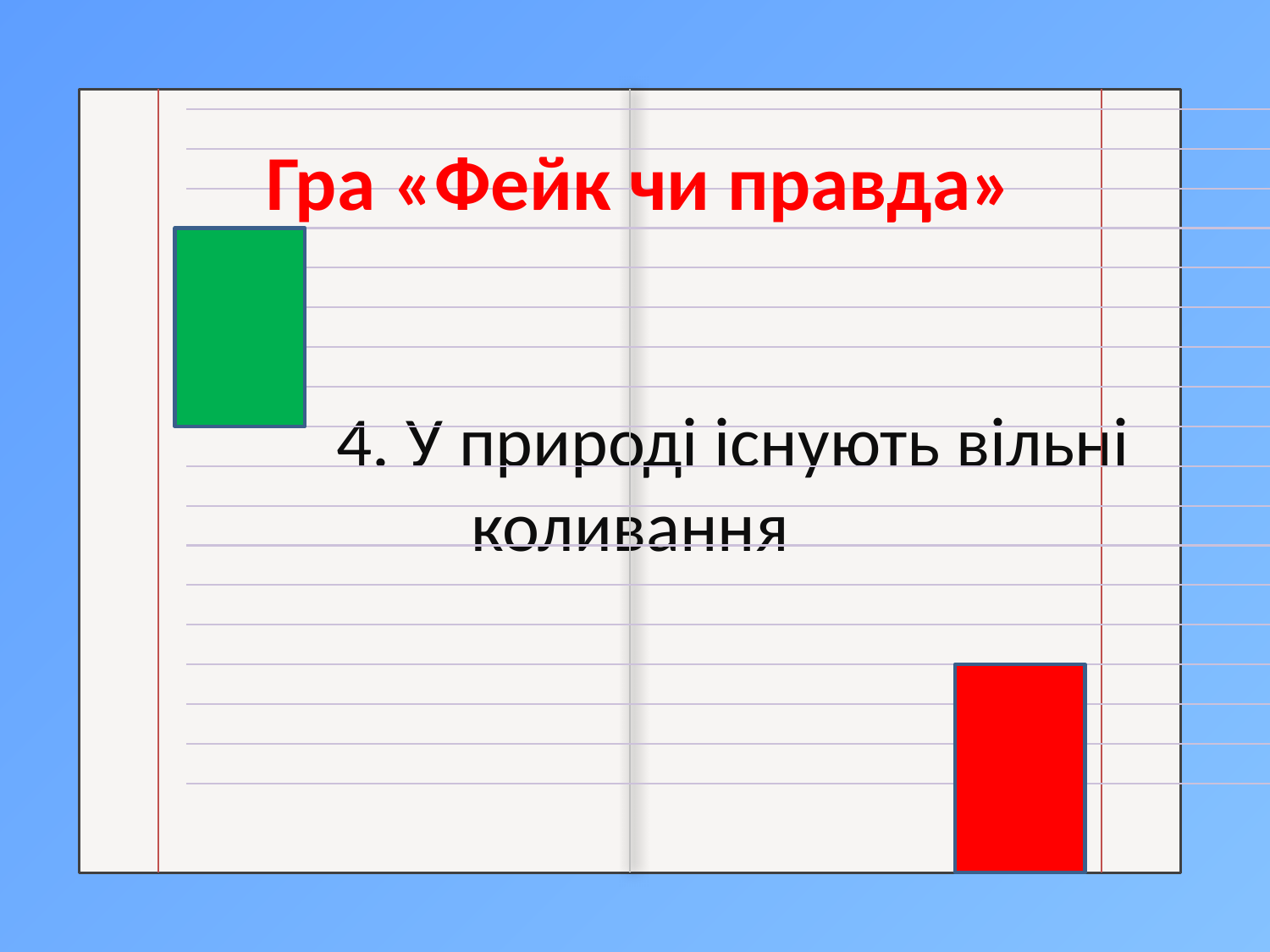

4. У природі існують вільні коливання
Гра «Фейк чи правда»